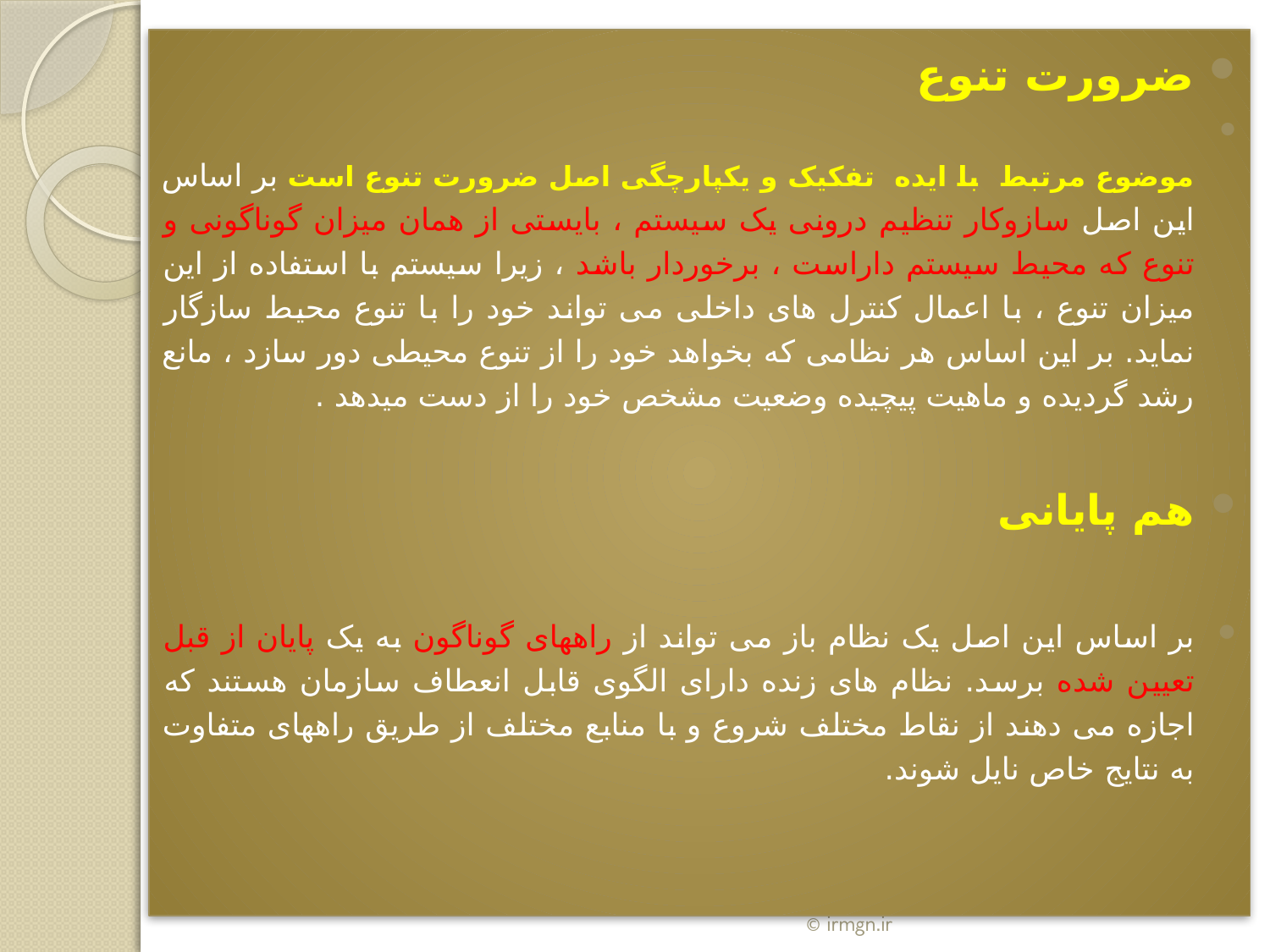

ضرورت تنوع
موضوع مرتبط  با ایده  تفکیک و یکپارچگی اصل ضرورت تنوع است بر اساس این اصل سازوکار تنظیم درونی یک سیستم ، بایستی از همان میزان گوناگونی و تنوع که محیط سیستم داراست ، برخوردار باشد ، زیرا سیستم با استفاده از این میزان تنوع ، با اعمال کنترل های داخلی می تواند خود را با تنوع محیط سازگار نماید. بر این اساس هر نظامی که بخواهد خود را از تنوع محیطی دور سازد ، مانع رشد گردیده و ماهیت پیچیده وضعیت مشخص خود را از دست میدهد .

هم پایانی

بر اساس این اصل یک نظام باز می تواند از راههای گوناگون به یک پایان از قبل تعیین شده برسد. نظام های زنده دارای الگوی قابل انعطاف سازمان هستند که اجازه می دهند از نقاط مختلف شروع و با منابع مختلف از طریق راههای متفاوت به نتایج خاص نایل شوند.

© irmgn.ir